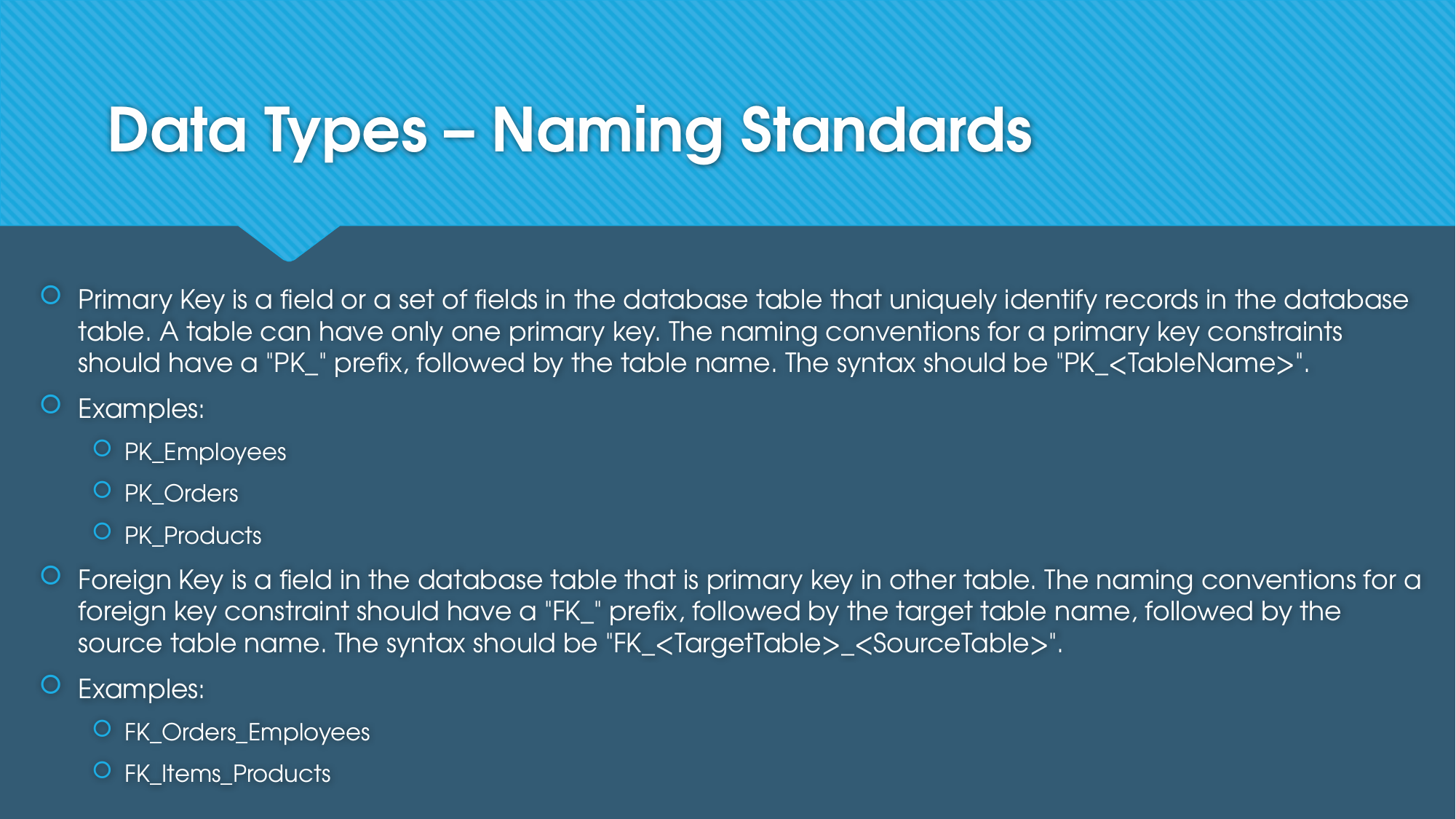

# Data Types – Naming Standards
Primary Key is a field or a set of fields in the database table that uniquely identify records in the database table. A table can have only one primary key. The naming conventions for a primary key constraints should have a "PK_" prefix, followed by the table name. The syntax should be "PK_<TableName>".
Examples:
PK_Employees
PK_Orders
PK_Products
Foreign Key is a field in the database table that is primary key in other table. The naming conventions for a foreign key constraint should have a "FK_" prefix, followed by the target table name, followed by the source table name. The syntax should be "FK_<TargetTable>_<SourceTable>".
Examples:
FK_Orders_Employees
FK_Items_Products